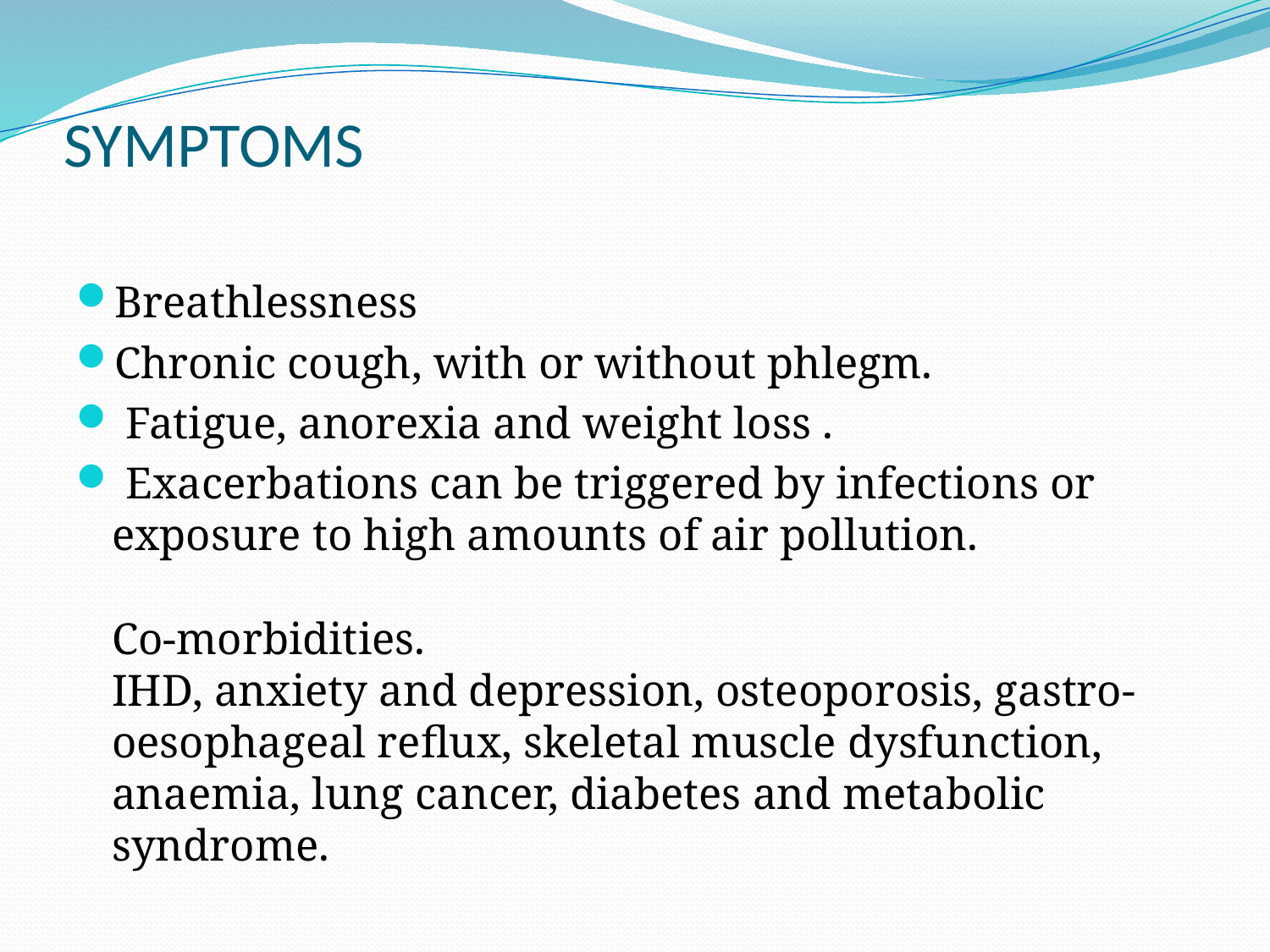

# SYMPTOMS
Breathlessness
Chronic cough, with or without phlegm.
 Fatigue, anorexia and weight loss .
 Exacerbations can be triggered by infections or exposure to high amounts of air pollution.
Co-morbidities.
IHD, anxiety and depression, osteoporosis, gastro-oesophageal reflux, skeletal muscle dysfunction, anaemia, lung cancer, diabetes and metabolic syndrome.